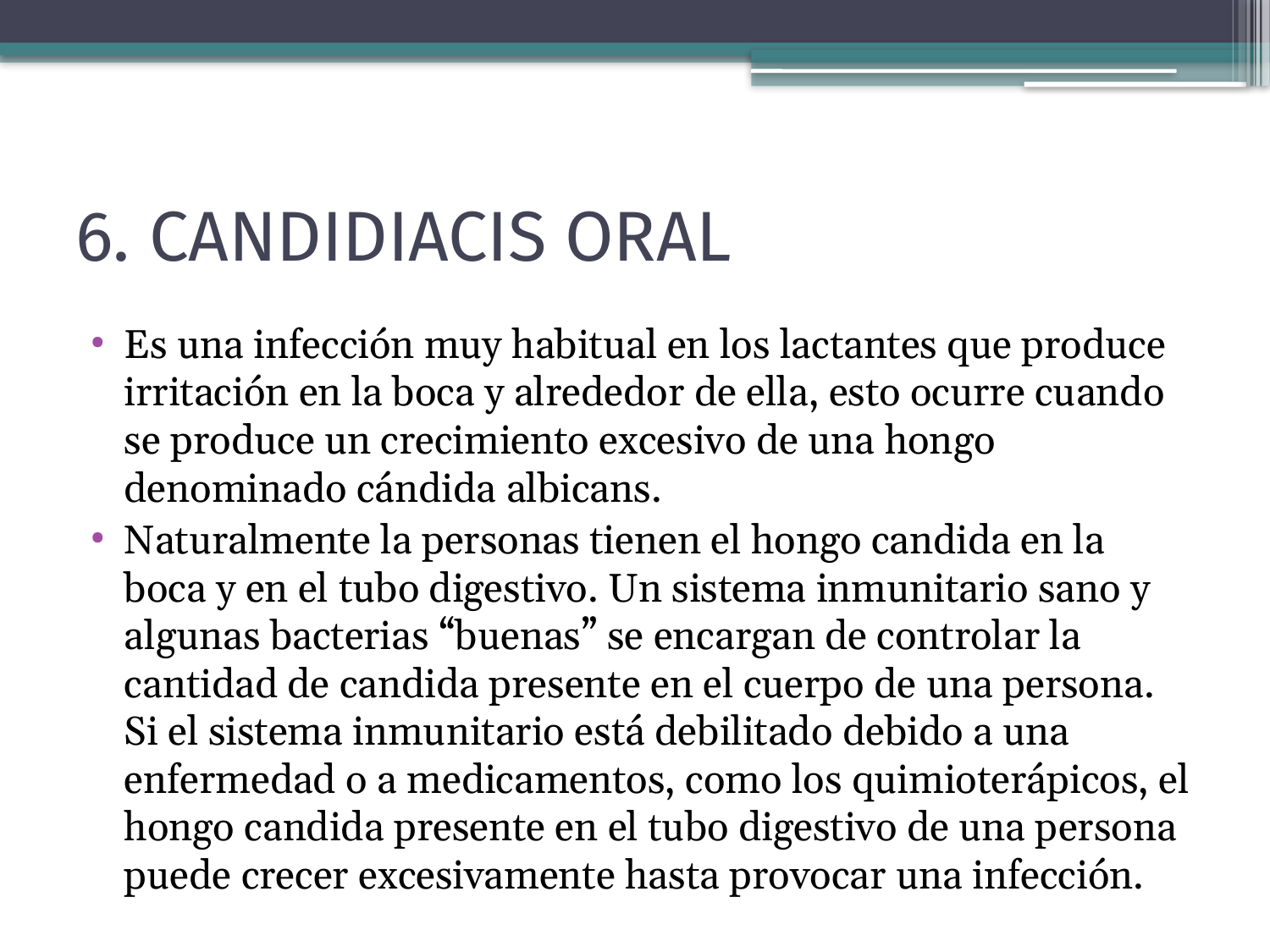

# 6. CANDIDIACIS ORAL
Es una infección muy habitual en los lactantes que produce irritación en la boca y alrededor de ella, esto ocurre cuando se produce un crecimiento excesivo de una hongo denominado cándida albicans.
Naturalmente la personas tienen el hongo candida en la boca y en el tubo digestivo. Un sistema inmunitario sano y algunas bacterias “buenas” se encargan de controlar la cantidad de candida presente en el cuerpo de una persona. Si el sistema inmunitario está debilitado debido a una enfermedad o a medicamentos, como los quimioterápicos, el hongo candida presente en el tubo digestivo de una persona puede crecer excesivamente hasta provocar una infección.